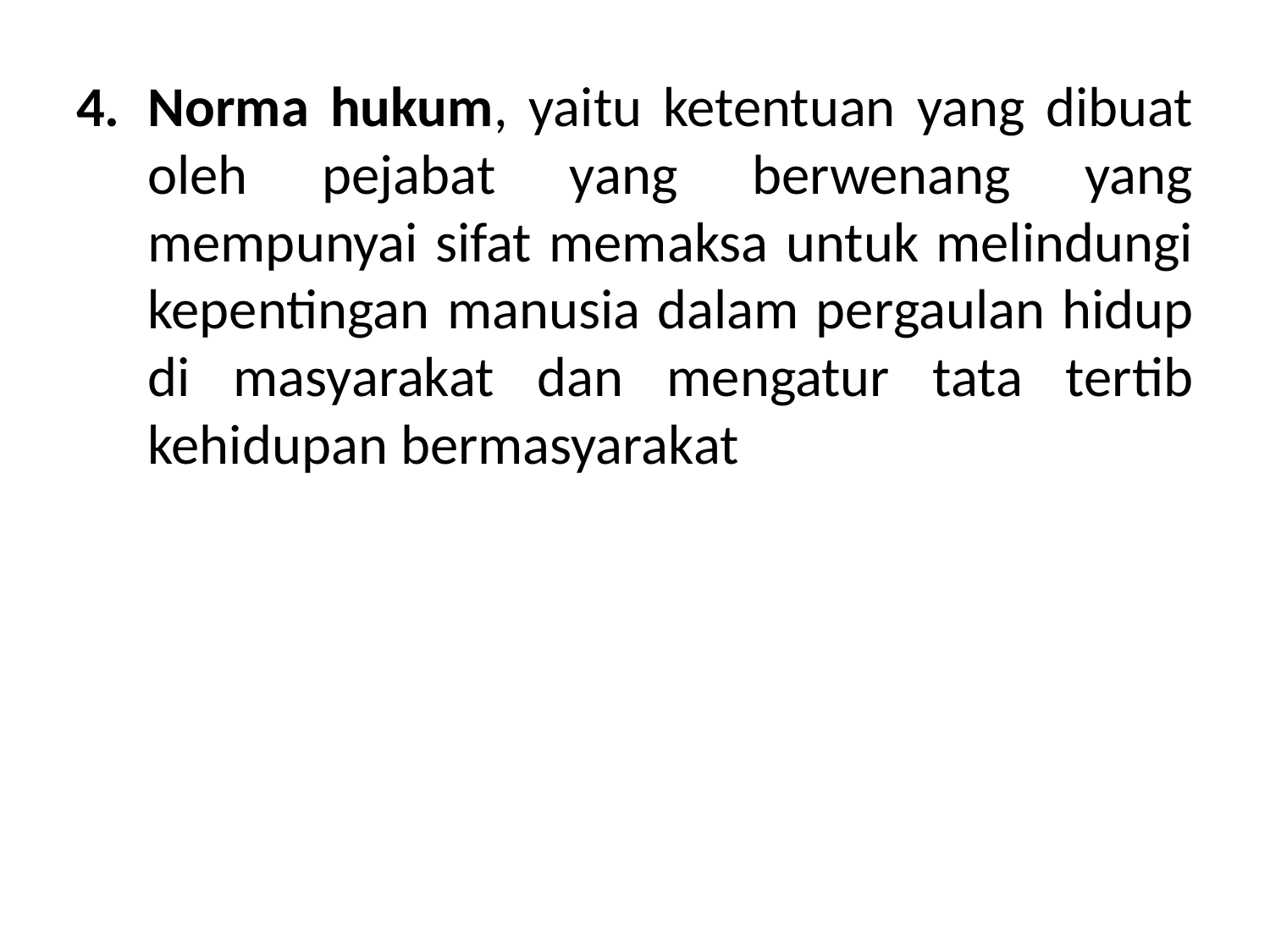

Norma hukum, yaitu ketentuan yang dibuat oleh pejabat yang berwenang yang mempunyai sifat memaksa untuk melindungi kepentingan manusia dalam per­gaulan hidup di masyarakat dan mengatur tata tertib kehidupan ber­masyarakat